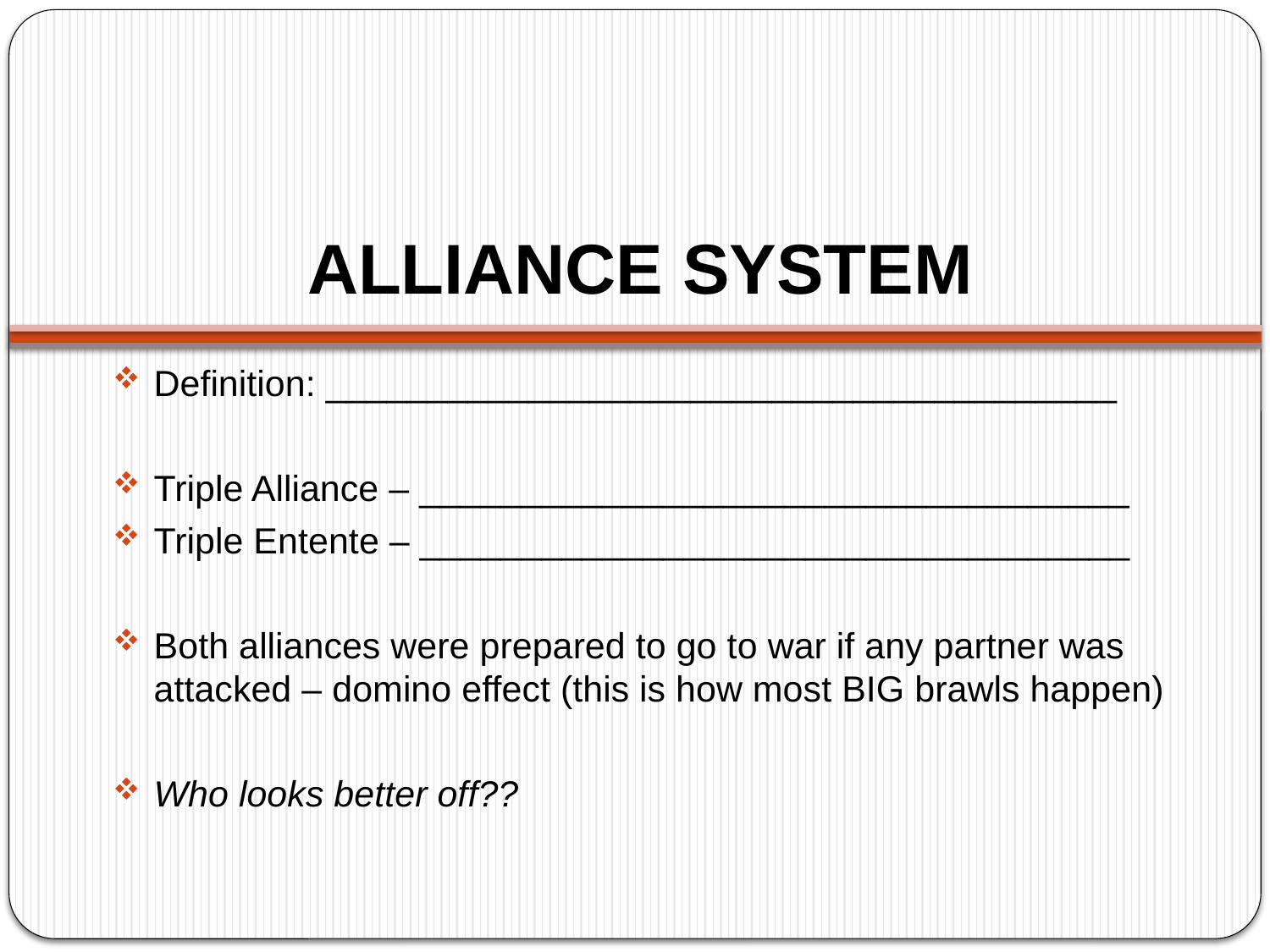

# ALLIANCE SYSTEM
Definition: _______________________________________

Triple Alliance – ___________________________________
Triple Entente – ___________________________________

Both alliances were prepared to go to war if any partner was attacked – domino effect (this is how most BIG brawls happen)

Who looks better off??